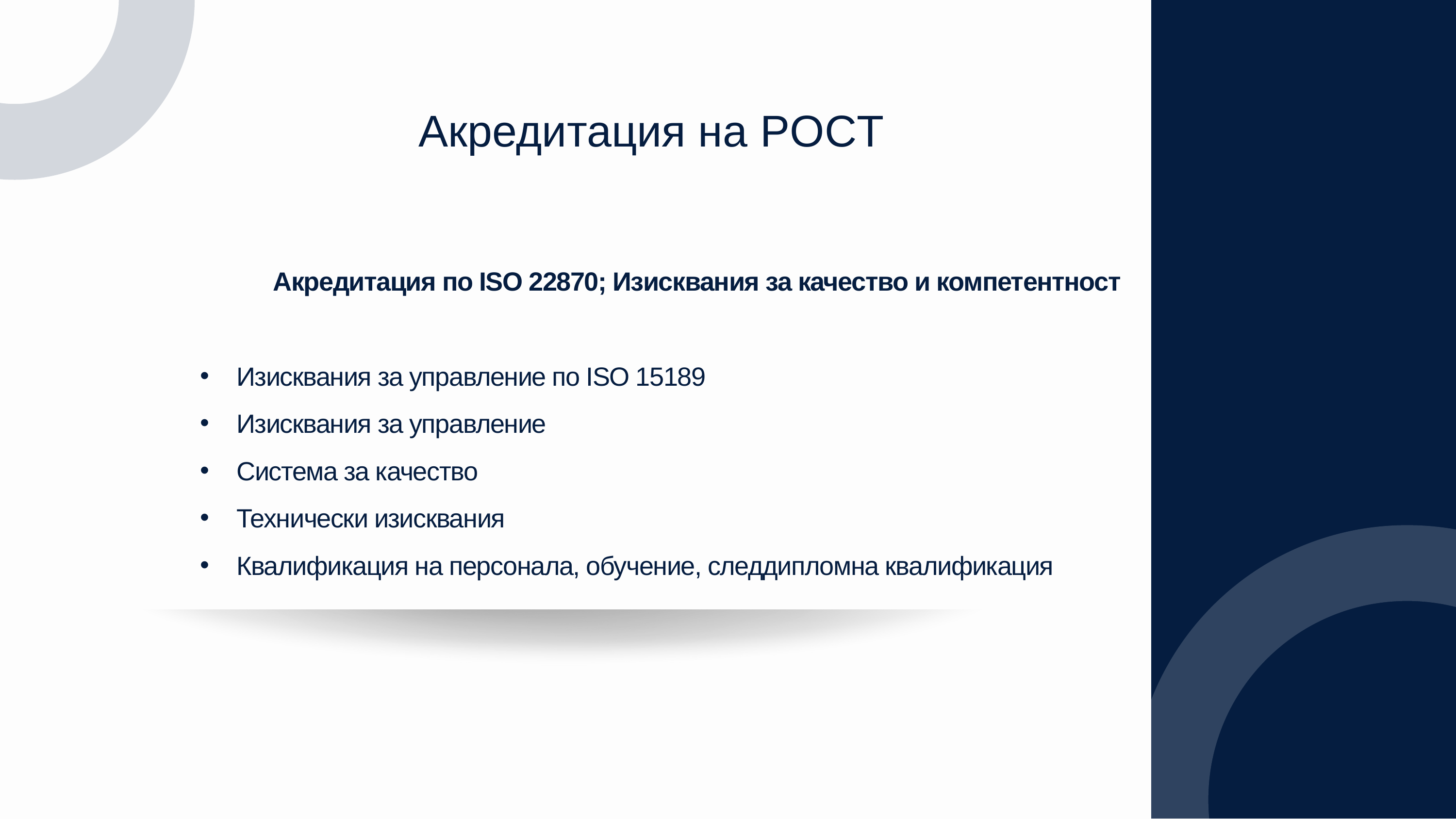

Акредитация на POCT

	Акредитация по ISO 22870; Изисквания за качество и компетентност

Изисквания за управление по ISO 15189
Изисквания за управление
Система за качество
Технически изисквания
Квалификация на персонала, обучение, следдипломна квалификация